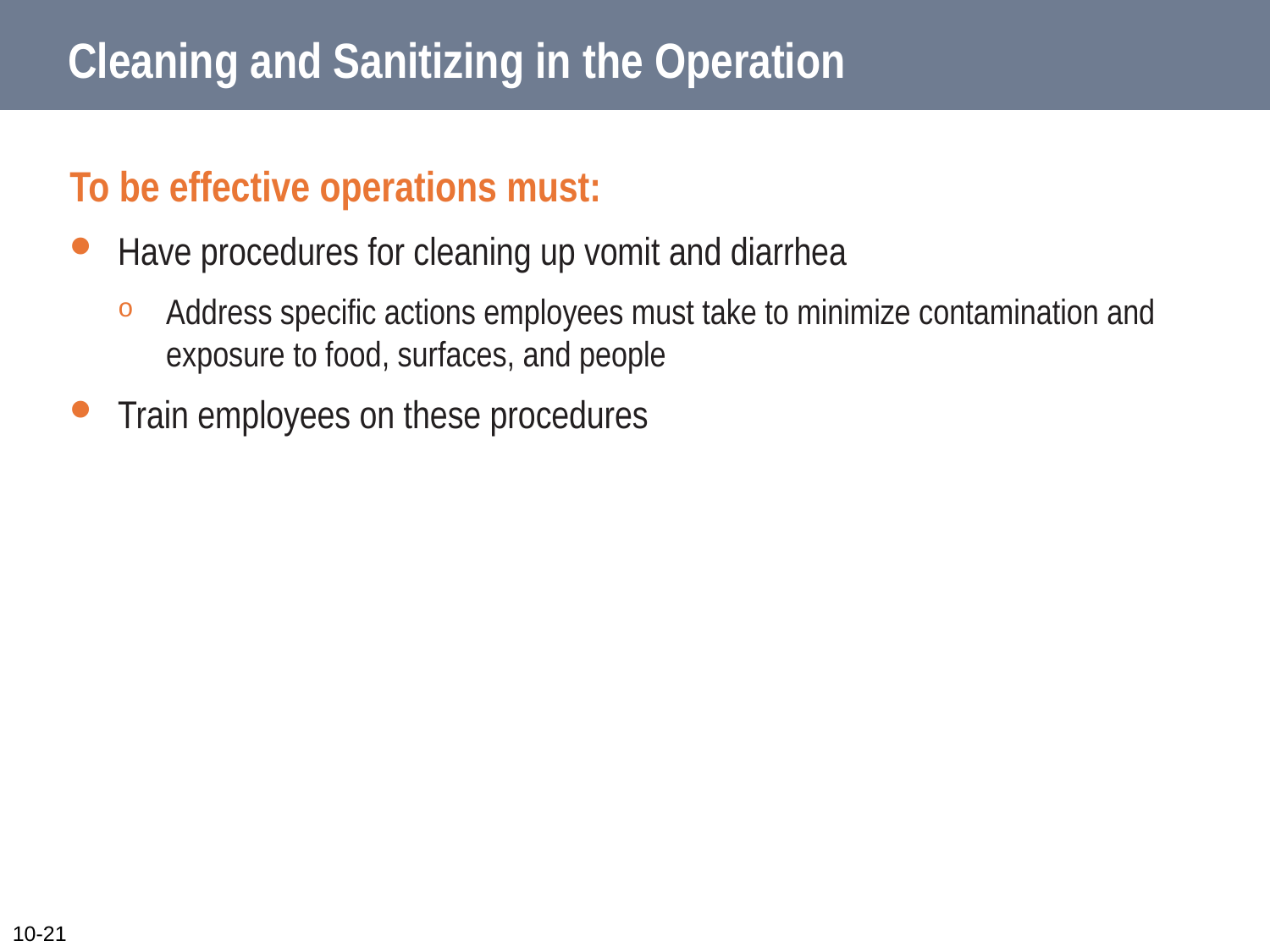

# Cleaning and Sanitizing in the Operation
To be effective operations must:
Have procedures for cleaning up vomit and diarrhea
Address specific actions employees must take to minimize contamination and exposure to food, surfaces, and people
Train employees on these procedures
10-21